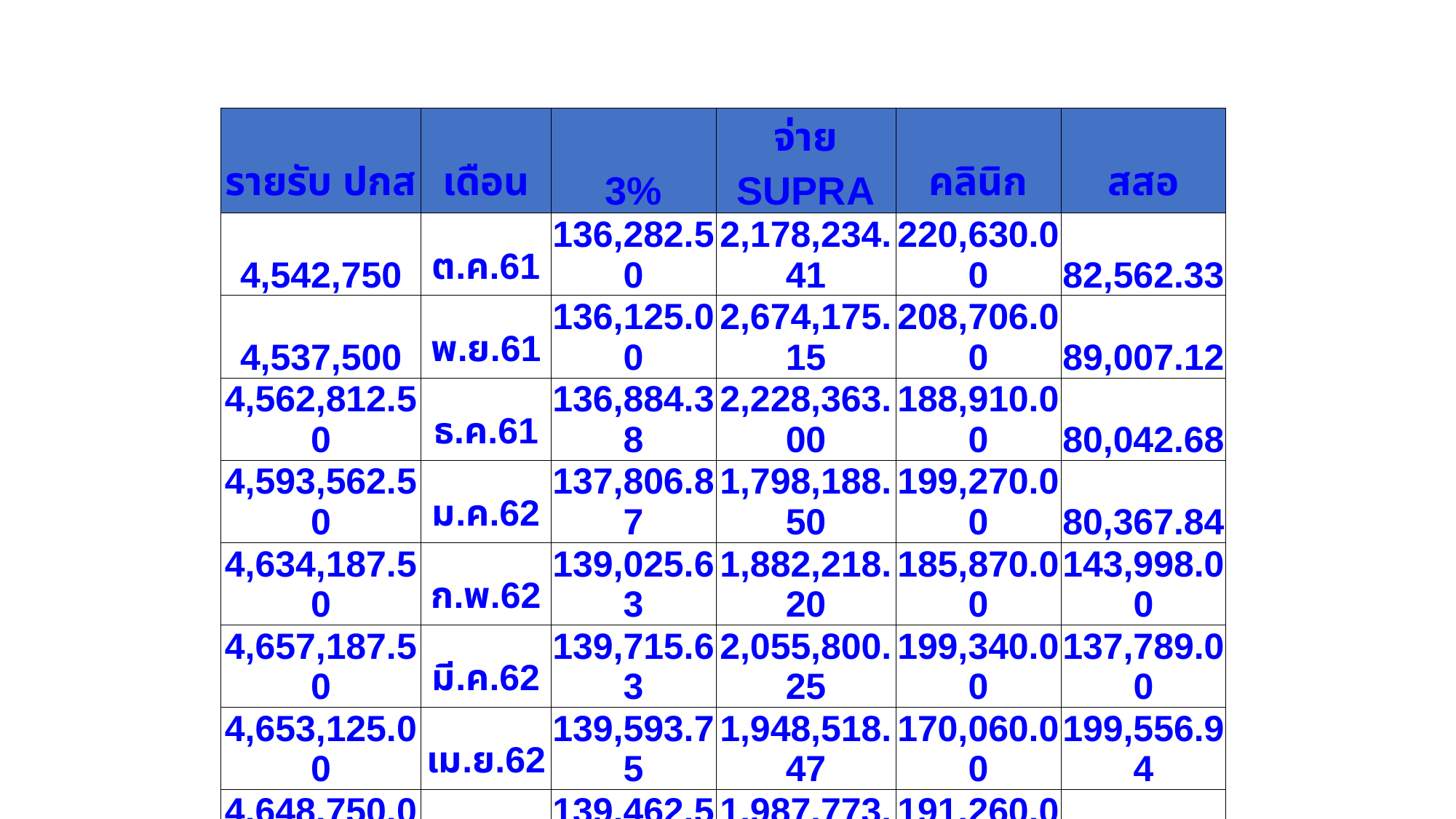

| รายรับ ปกส | เดือน | 3% | จ่าย SUPRA | คลินิก | สสอ |
| --- | --- | --- | --- | --- | --- |
| 4,542,750 | ต.ค.61 | 136,282.50 | 2,178,234.41 | 220,630.00 | 82,562.33 |
| 4,537,500 | พ.ย.61 | 136,125.00 | 2,674,175.15 | 208,706.00 | 89,007.12 |
| 4,562,812.50 | ธ.ค.61 | 136,884.38 | 2,228,363.00 | 188,910.00 | 80,042.68 |
| 4,593,562.50 | ม.ค.62 | 137,806.87 | 1,798,188.50 | 199,270.00 | 80,367.84 |
| 4,634,187.50 | ก.พ.62 | 139,025.63 | 1,882,218.20 | 185,870.00 | 143,998.00 |
| 4,657,187.50 | มี.ค.62 | 139,715.63 | 2,055,800.25 | 199,340.00 | 137,789.00 |
| 4,653,125.00 | เม.ย.62 | 139,593.75 | 1,948,518.47 | 170,060.00 | 199,556.94 |
| 4,648,750.00 | พ.ค.62 | 139,462.50 | 1,987,773.05 | 191,260.00 | 99,571.51 |
| 36,829,875.00 |  | 1,104,896.26 | 16,753,271.03 | 1,564,046.00 | 912,895.42 |